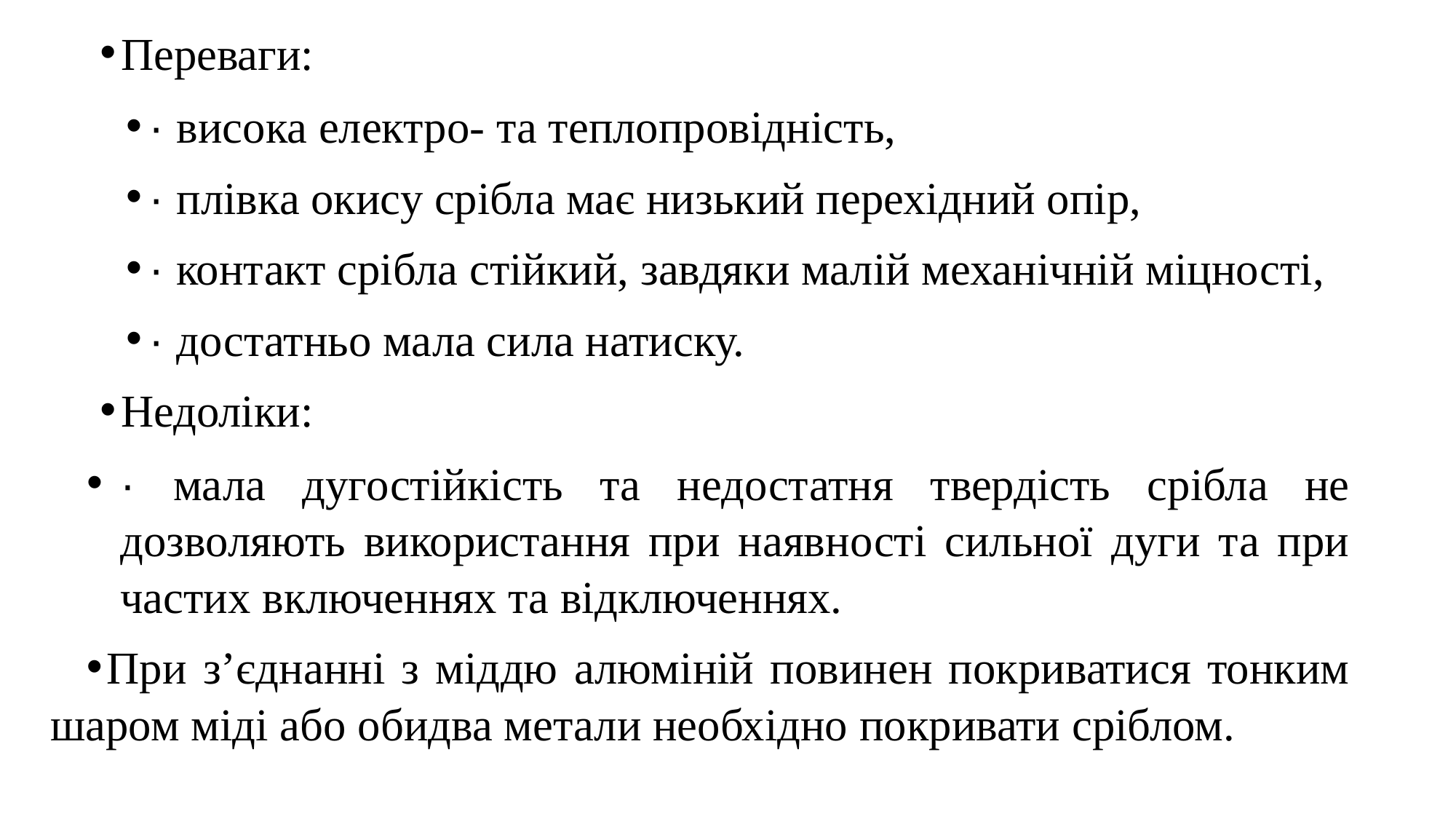

Переваги:
· висока електро- та теплопровідність,
· плівка окису срібла має низький перехідний опір,
· контакт срібла стійкий, завдяки малій механічній міцності,
· достатньо мала сила натиску.
Недоліки:
· мала дугостійкість та недостатня твердість срібла не дозволяють використання при наявності сильної дуги та при частих включеннях та відключеннях.
При з’єднанні з міддю алюміній повинен покриватися тонким шаром міді або обидва метали необхідно покривати сріблом.